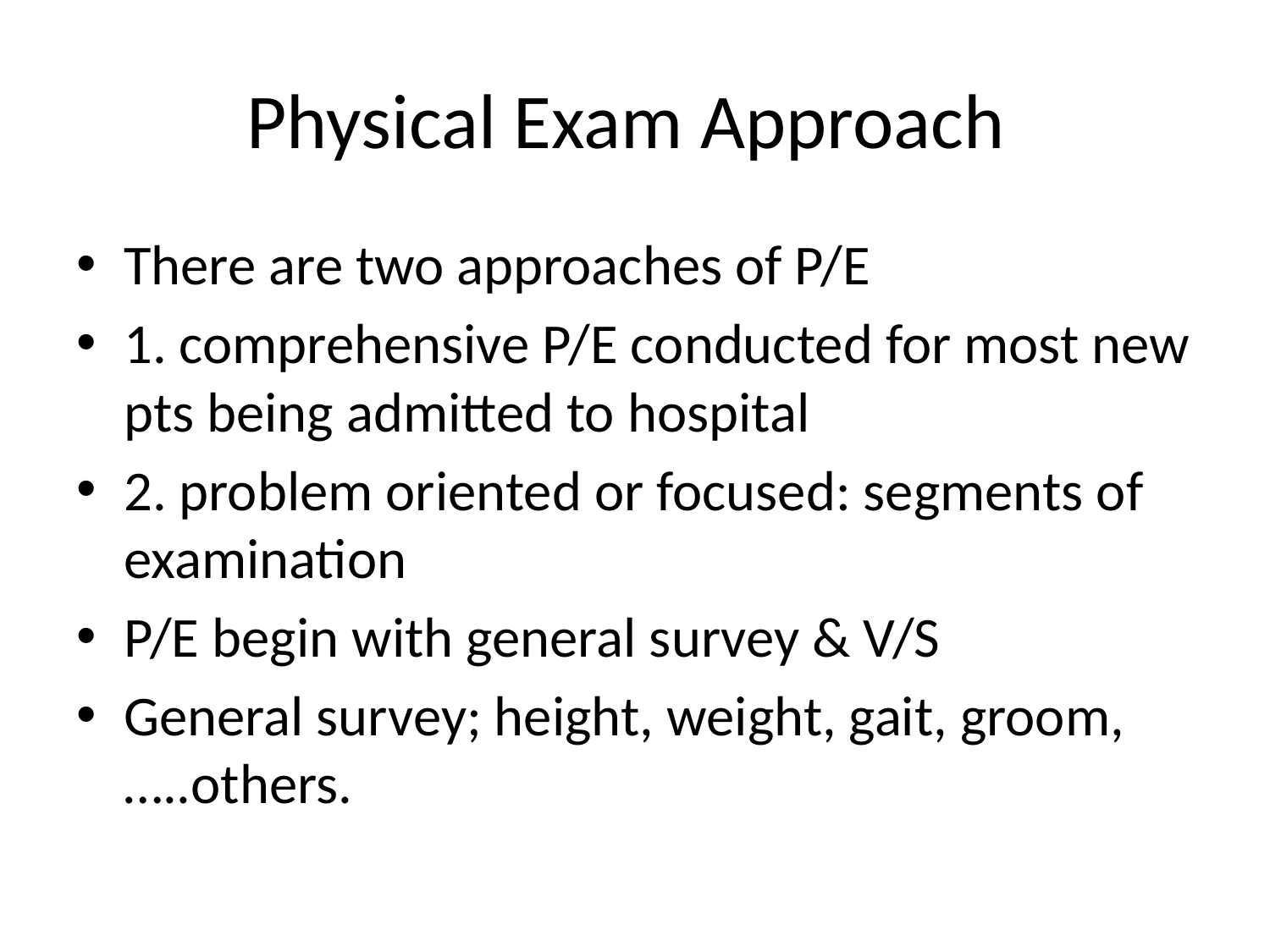

# Physical Exam Approach
There are two approaches of P/E
1. comprehensive P/E conducted for most new pts being admitted to hospital
2. problem oriented or focused: segments of examination
P/E begin with general survey & V/S
General survey; height, weight, gait, groom,…..others.